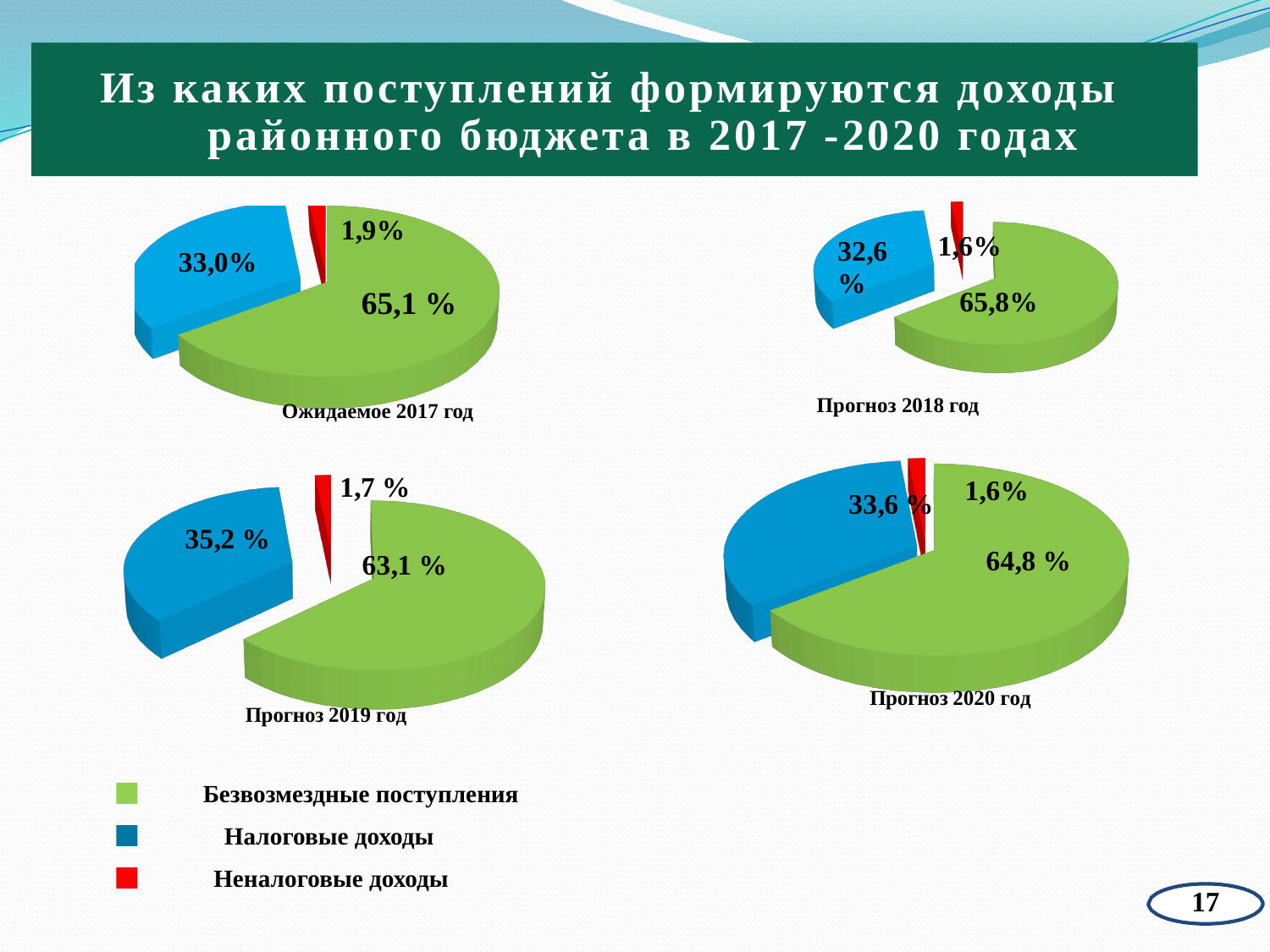

Из каких поступлений формируются доходы районного бюджета в 2017 -2020 годах

[unsupported chart]

[unsupported chart]

Ожидаемое 2017 год
Прогноз 2018 год

[unsupported chart]

[unsupported chart]

Безвозмездные поступления

Налоговые доходы

Неналоговые доходы

17